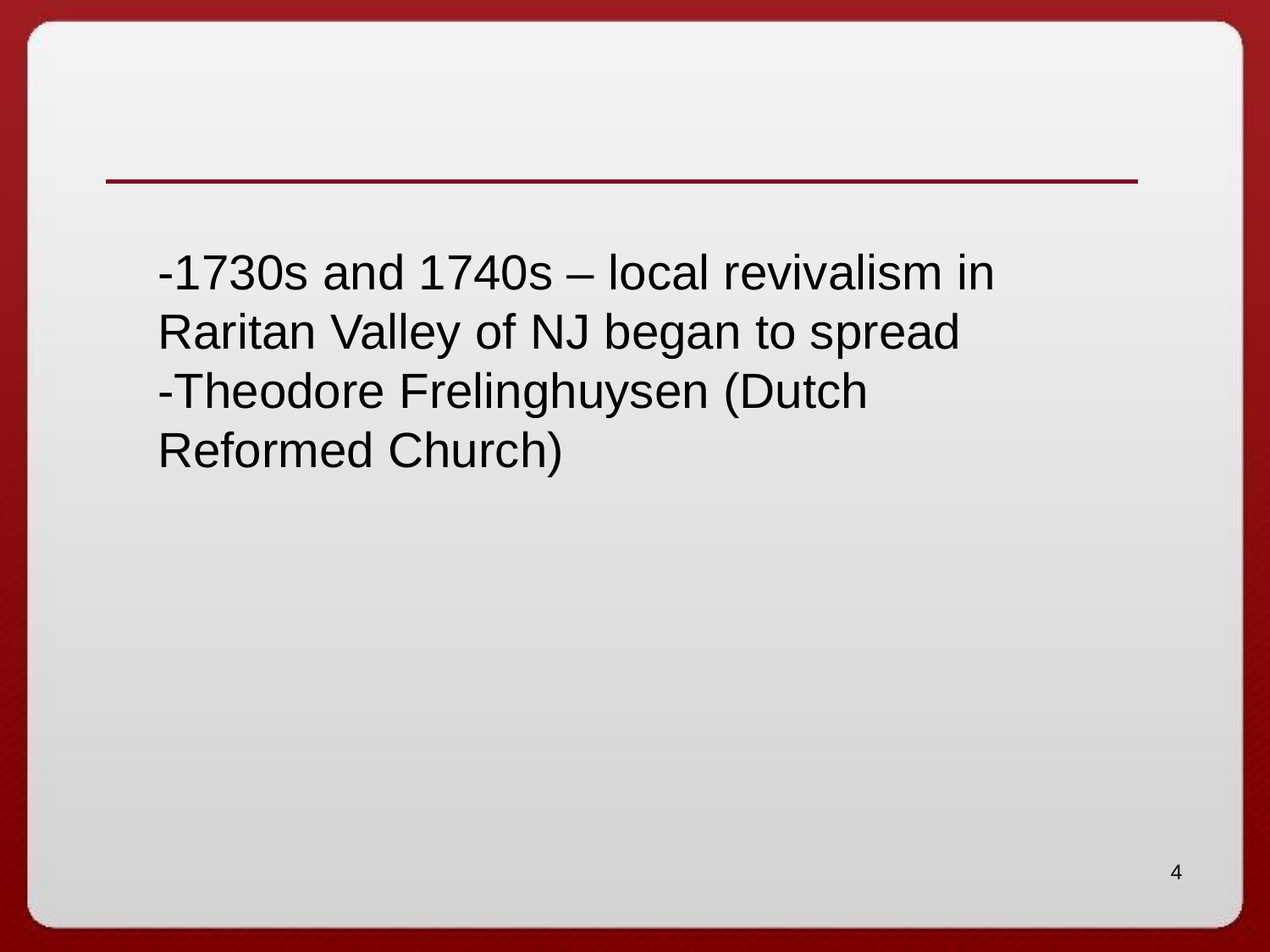

#
-1730s and 1740s – local revivalism in Raritan Valley of NJ began to spread
-Theodore Frelinghuysen (Dutch Reformed Church)